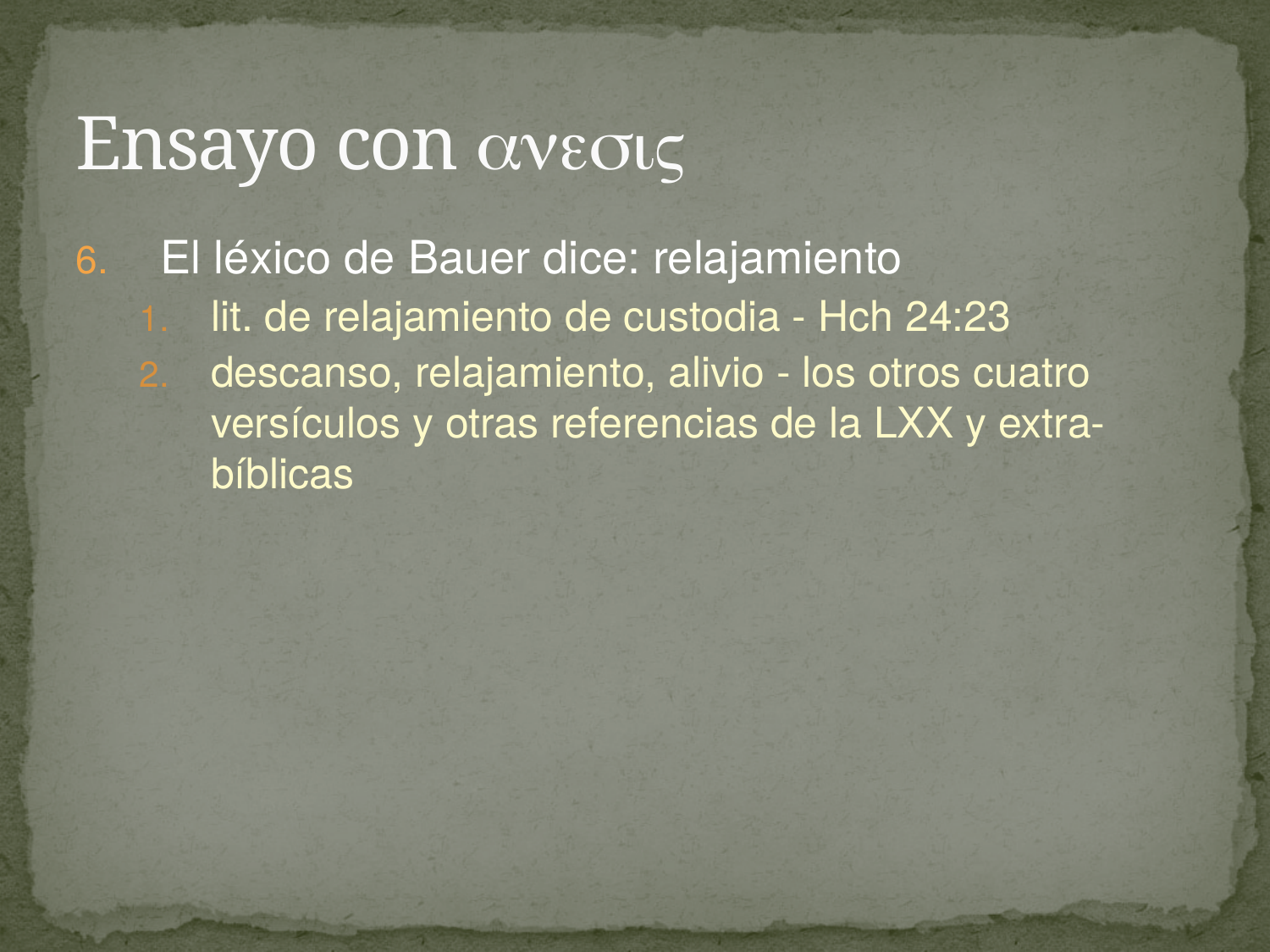

# Ensayo con ανεσις
El léxico de Bauer dice: relajamiento
lit. de relajamiento de custodia - Hch 24:23
descanso, relajamiento, alivio - los otros cuatro versículos y otras referencias de la LXX y extra-bíblicas